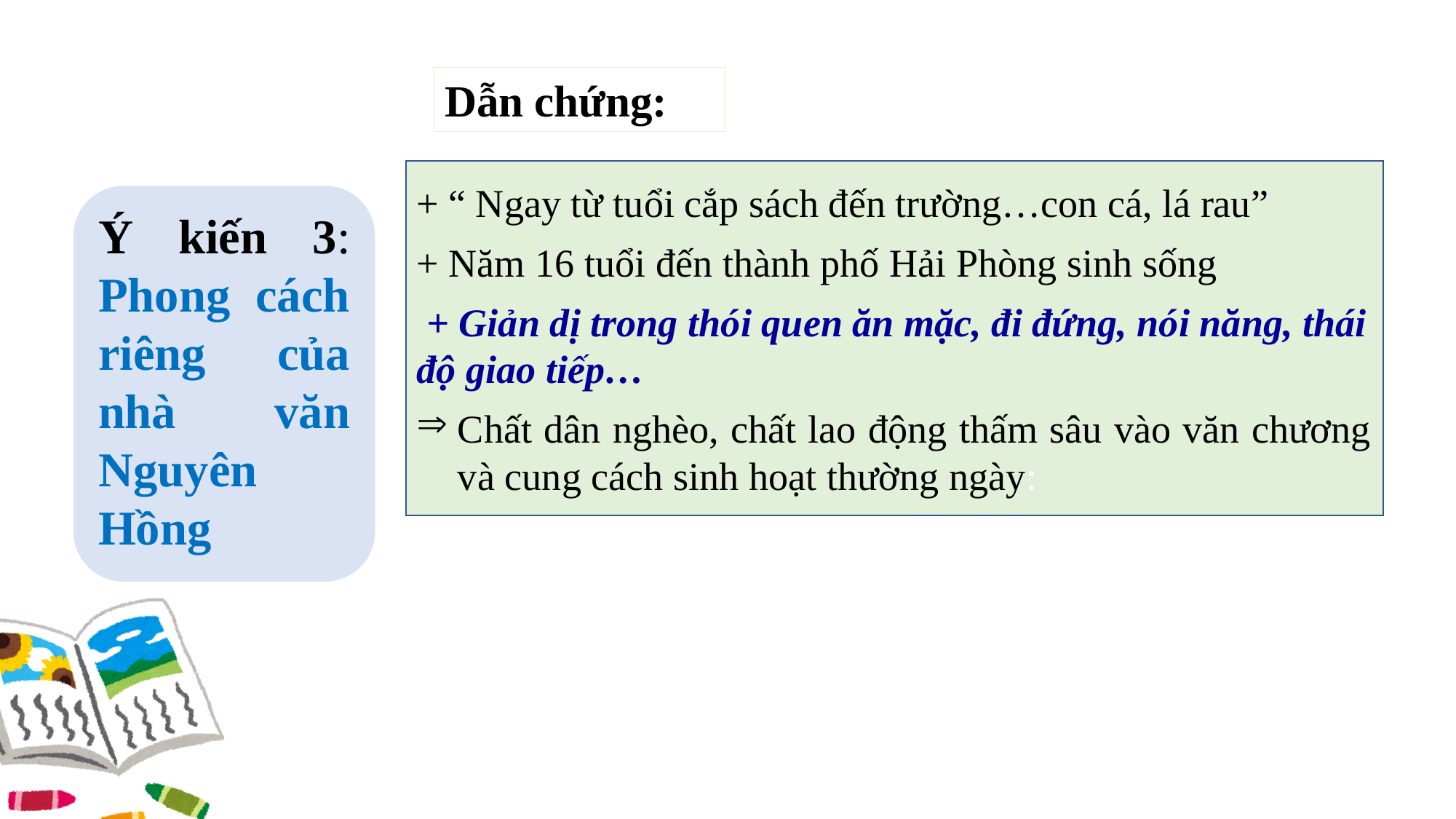

Dẫn chứng:
+ “ Ngay từ tuổi cắp sách đến trường…con cá, lá rau”
+ Năm 16 tuổi đến thành phố Hải Phòng sinh sống
 + Giản dị trong thói quen ăn mặc, đi đứng, nói năng, thái độ giao tiếp…
Chất dân nghèo, chất lao động thấm sâu vào văn chương và cung cách sinh hoạt thường ngày:
Ý kiến 3: Phong cách riêng của nhà văn Nguyên Hồng